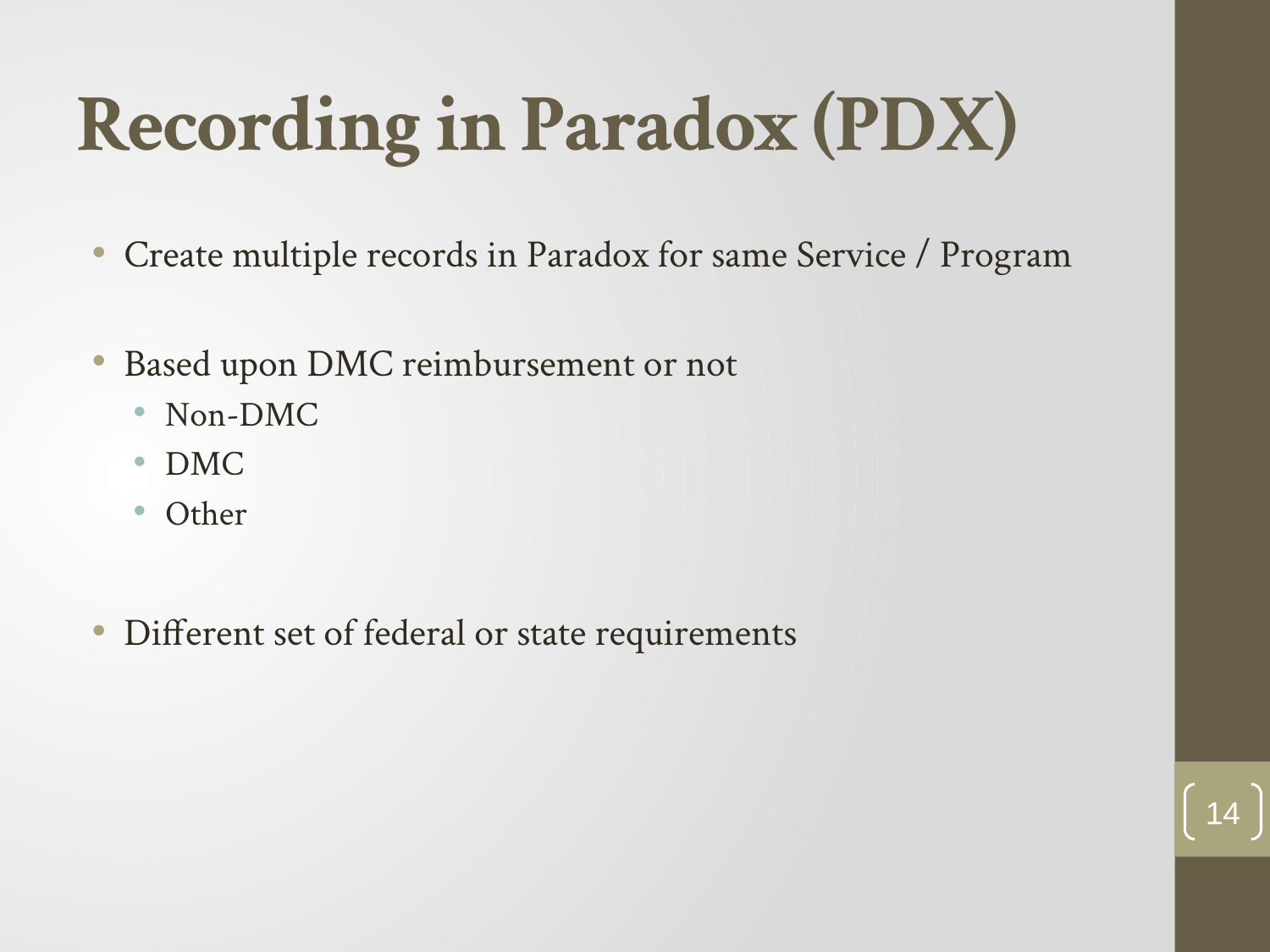

# Recording in Paradox (PDX)
Create multiple records in Paradox for same Service / Program

Based upon DMC reimbursement or not
Non-DMC
DMC
Other

Different set of federal or state requirements
14